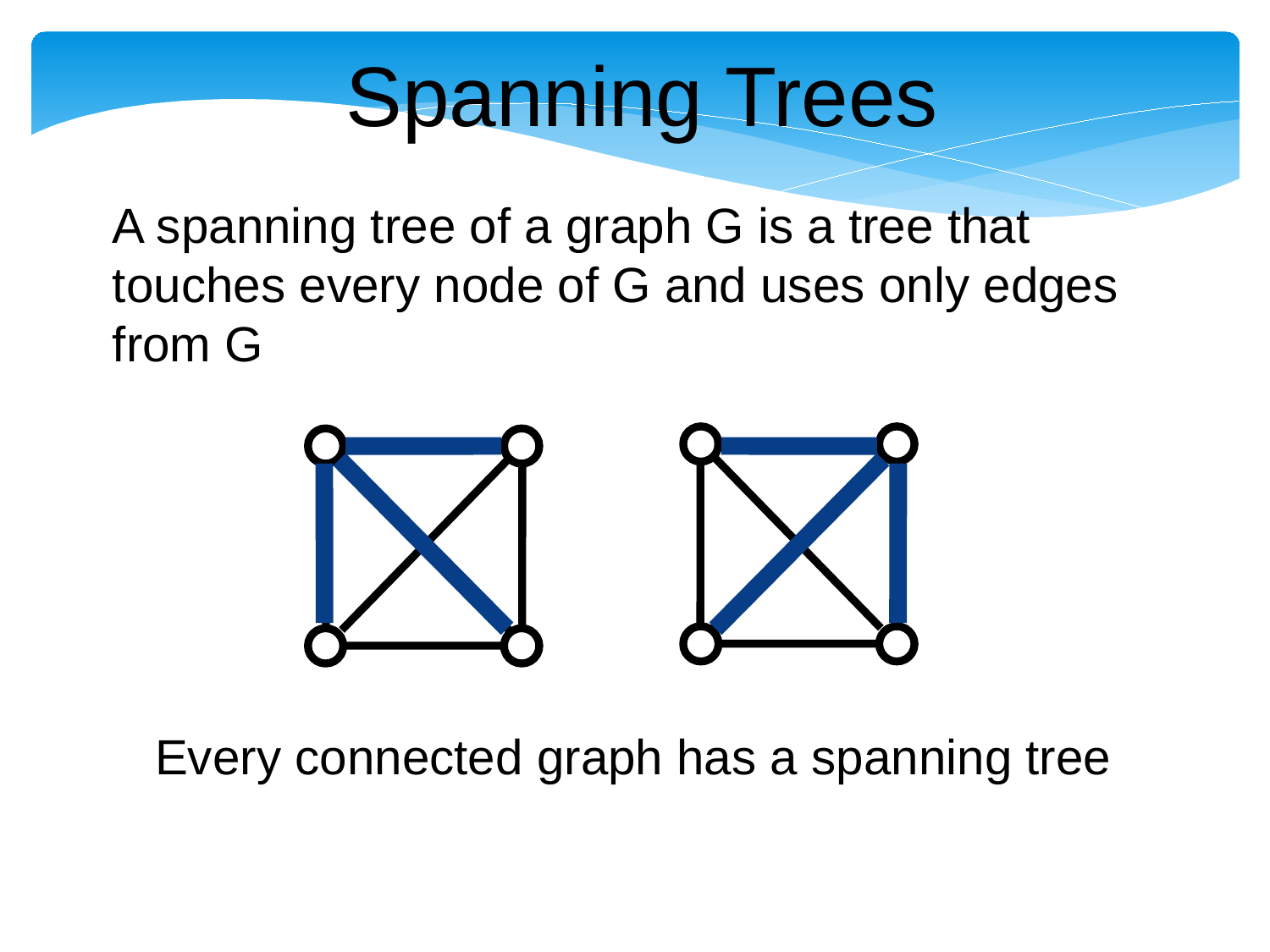

Spanning Trees
A spanning tree of a graph G is a tree that touches every node of G and uses only edges from G

Every connected graph has a spanning tree